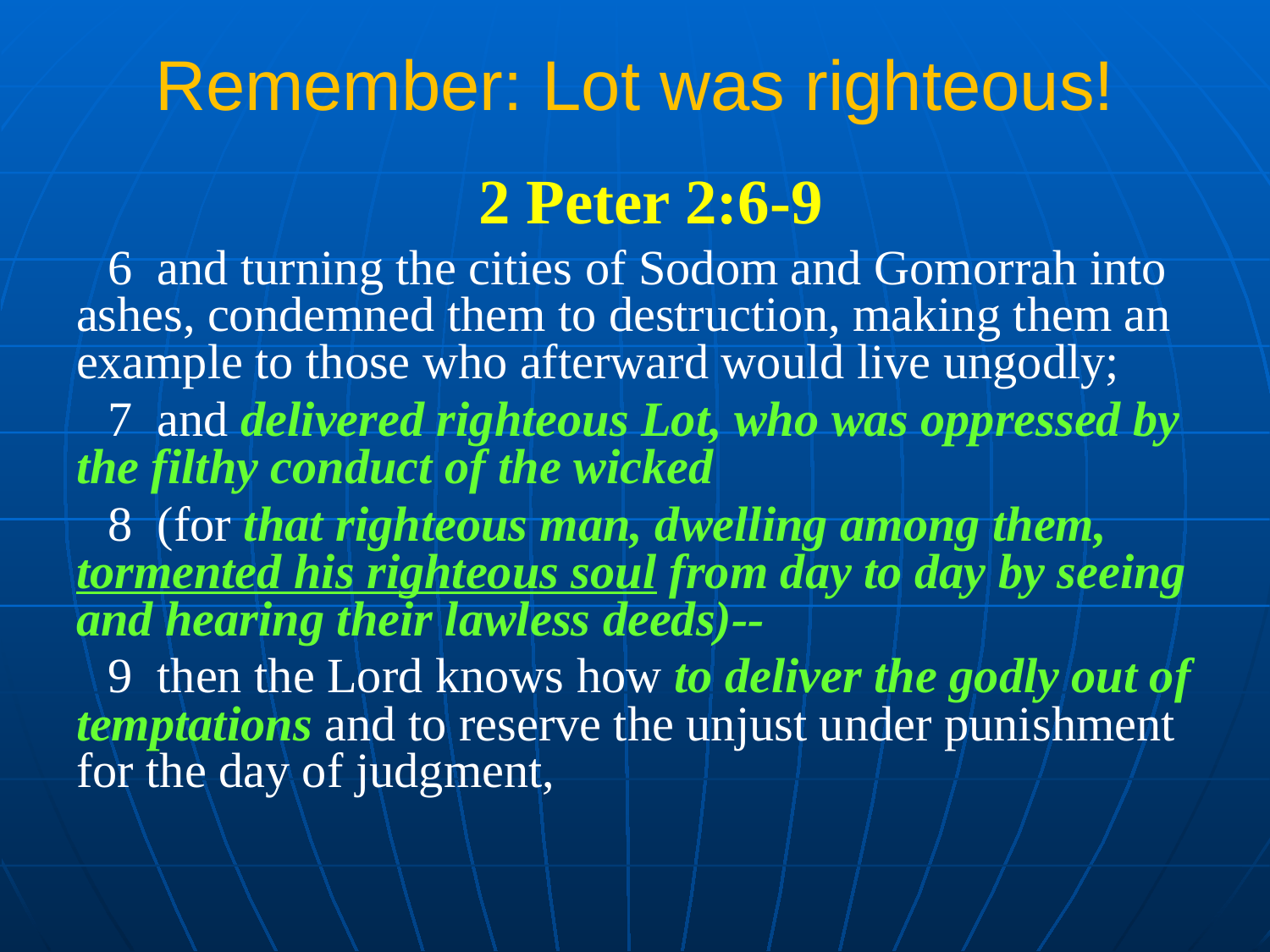

# Remember: Lot was righteous!
2 Peter 2:6-9
6  and turning the cities of Sodom and Gomorrah into ashes, condemned them to destruction, making them an example to those who afterward would live ungodly;
7  and delivered righteous Lot, who was oppressed by the filthy conduct of the wicked
8  (for that righteous man, dwelling among them, tormented his righteous soul from day to day by seeing and hearing their lawless deeds)--
9  then the Lord knows how to deliver the godly out of temptations and to reserve the unjust under punishment for the day of judgment,